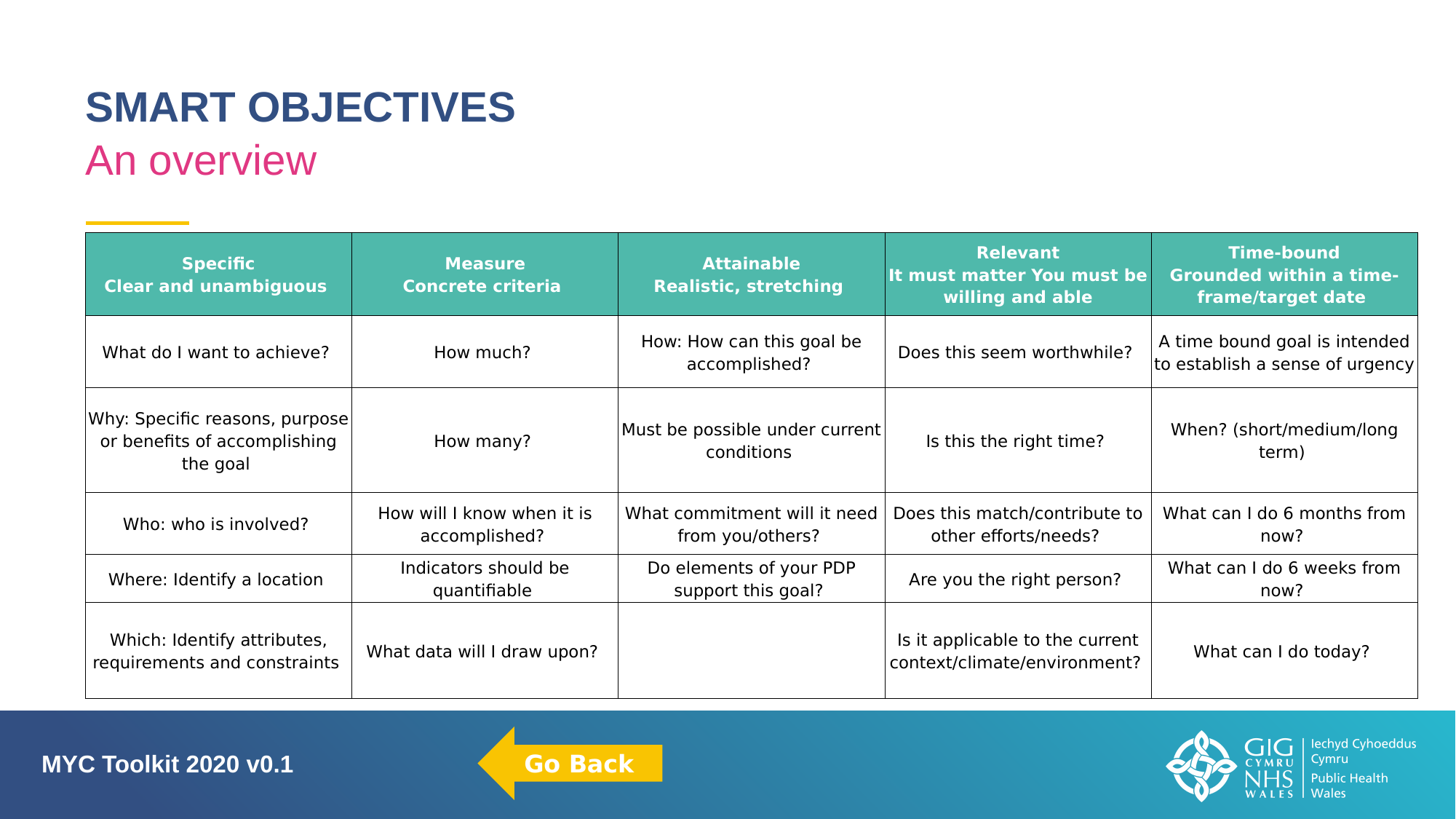

SMART OBJECTIVES
An overview
| Specific Clear and unambiguous | Measure Concrete criteria | Attainable Realistic, stretching | Relevant It must matter You must be willing and able | Time-bound Grounded within a time-frame/target date |
| --- | --- | --- | --- | --- |
| What do I want to achieve? | How much? | How: How can this goal be accomplished? | Does this seem worthwhile? | A time bound goal is intended to establish a sense of urgency |
| Why: Specific reasons, purpose or benefits of accomplishing the goal | How many? | Must be possible under current conditions | Is this the right time? | When? (short/medium/long term) |
| Who: who is involved? | How will I know when it is accomplished? | What commitment will it need from you/others? | Does this match/contribute to other efforts/needs? | What can I do 6 months from now? |
| Where: Identify a location | Indicators should be quantifiable | Do elements of your PDP support this goal? | Are you the right person? | What can I do 6 weeks from now? |
| Which: Identify attributes, requirements and constraints | What data will I draw upon? |  | Is it applicable to the current context/climate/environment? | What can I do today? |
Go Back
MYC Toolkit 2020 v0.1